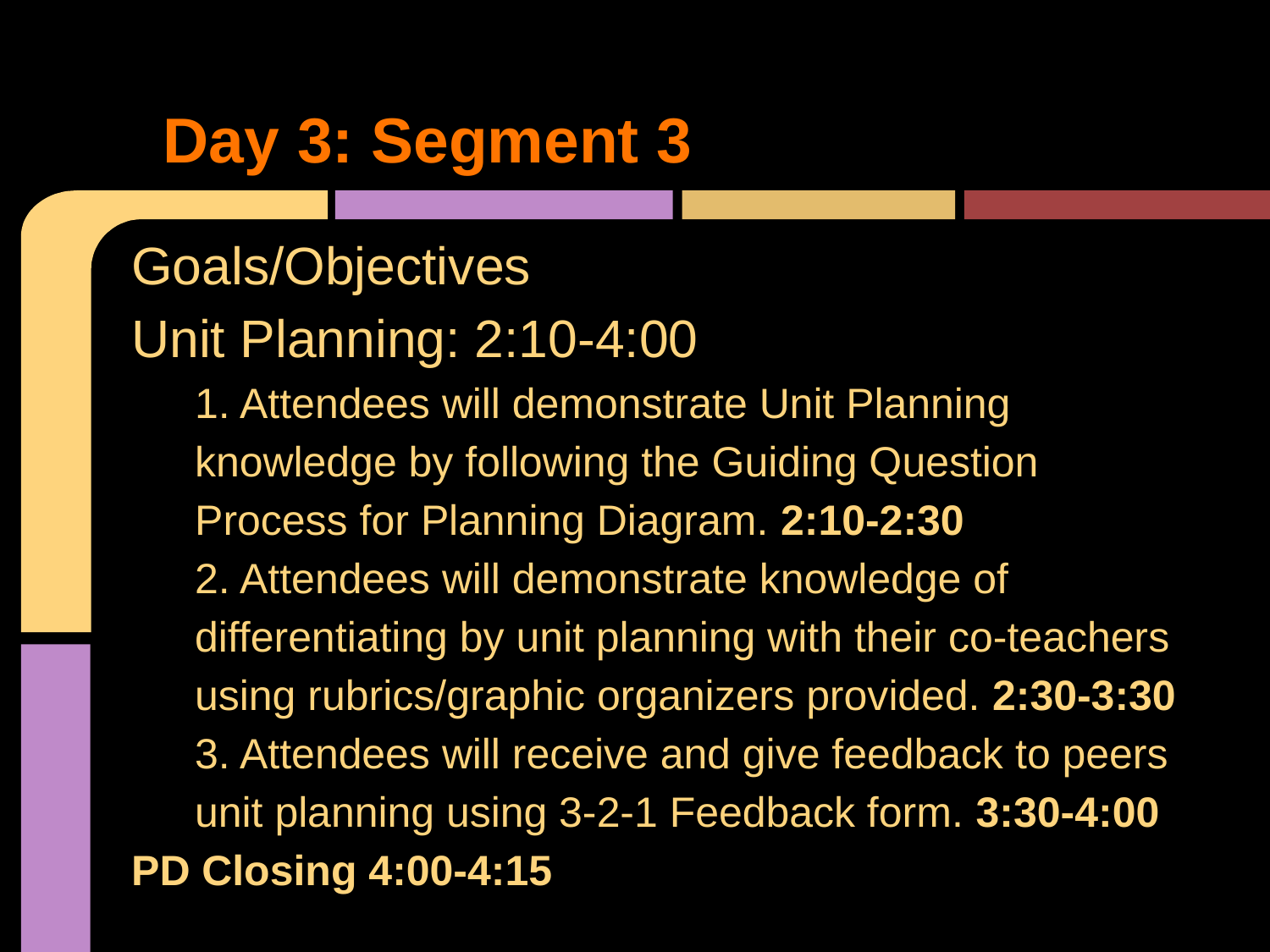

# Day 3: Segment 3
Goals/Objectives
Unit Planning: 2:10-4:00
1. Attendees will demonstrate Unit Planning knowledge by following the Guiding Question Process for Planning Diagram. 2:10-2:30
2. Attendees will demonstrate knowledge of differentiating by unit planning with their co-teachers using rubrics/graphic organizers provided. 2:30-3:30
3. Attendees will receive and give feedback to peers unit planning using 3-2-1 Feedback form. 3:30-4:00
PD Closing 4:00-4:15